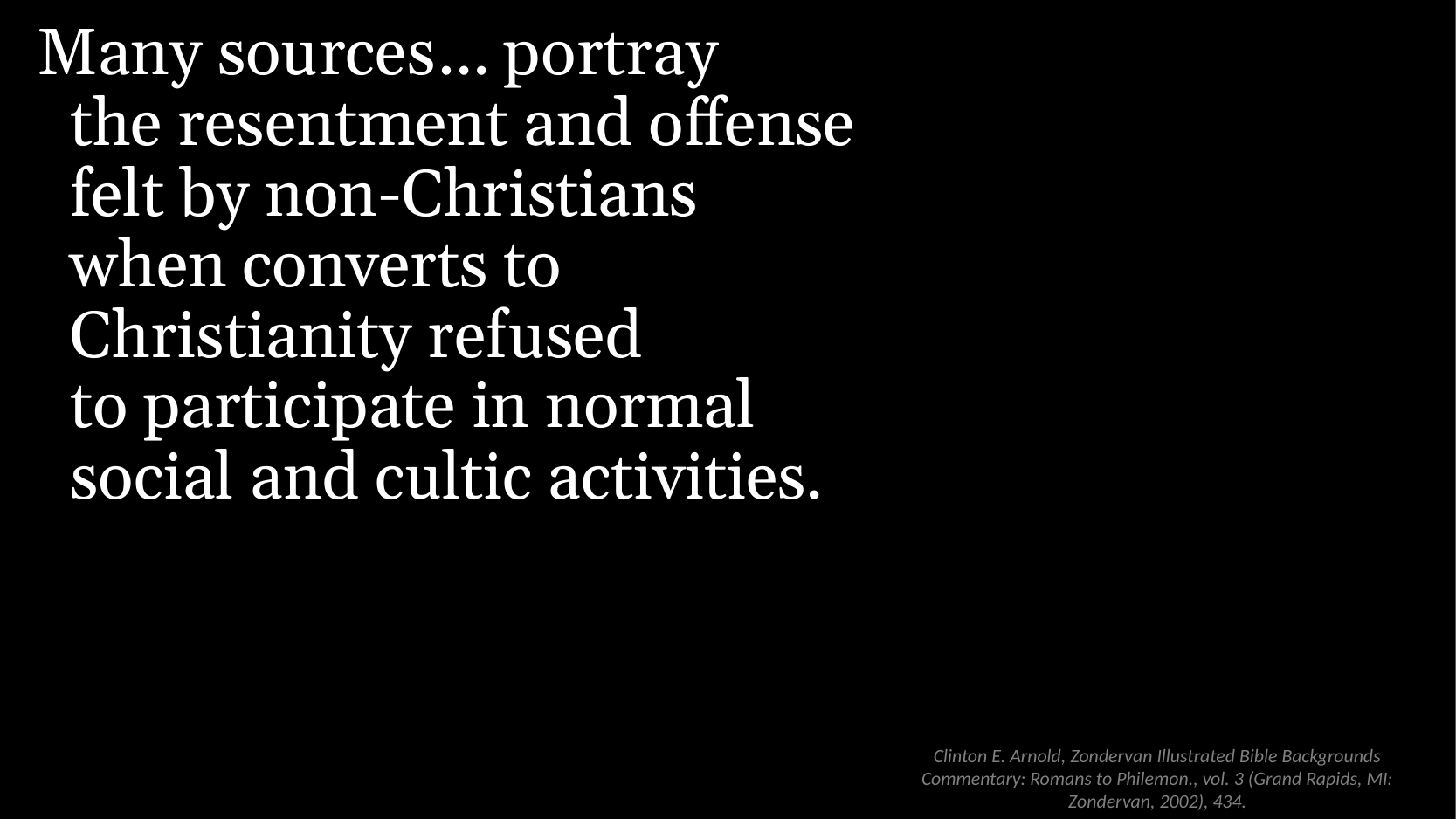

Many sources… portray
the resentment and offense felt by non-Christians when converts to Christianity refused
to participate in normal social and cultic activities.
# Clinton E. Arnold, Zondervan Illustrated Bible Backgrounds Commentary: Romans to Philemon., vol. 3 (Grand Rapids, MI: Zondervan, 2002), 434.